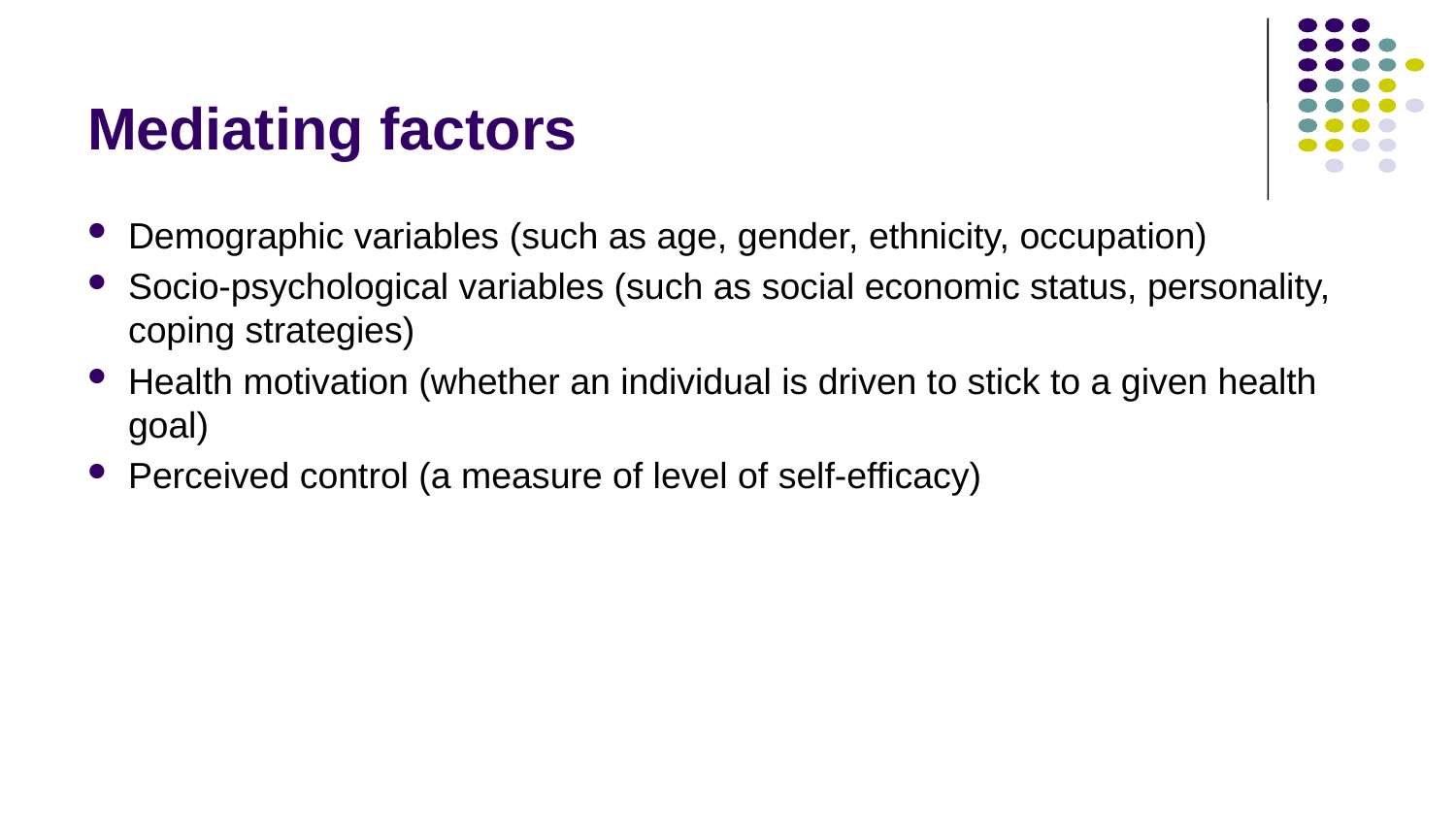

# Mediating factors
Demographic variables (such as age, gender, ethnicity, occupation)
Socio-psychological variables (such as social economic status, personality, coping strategies)
Health motivation (whether an individual is driven to stick to a given health goal)
Perceived control (a measure of level of self-efficacy)